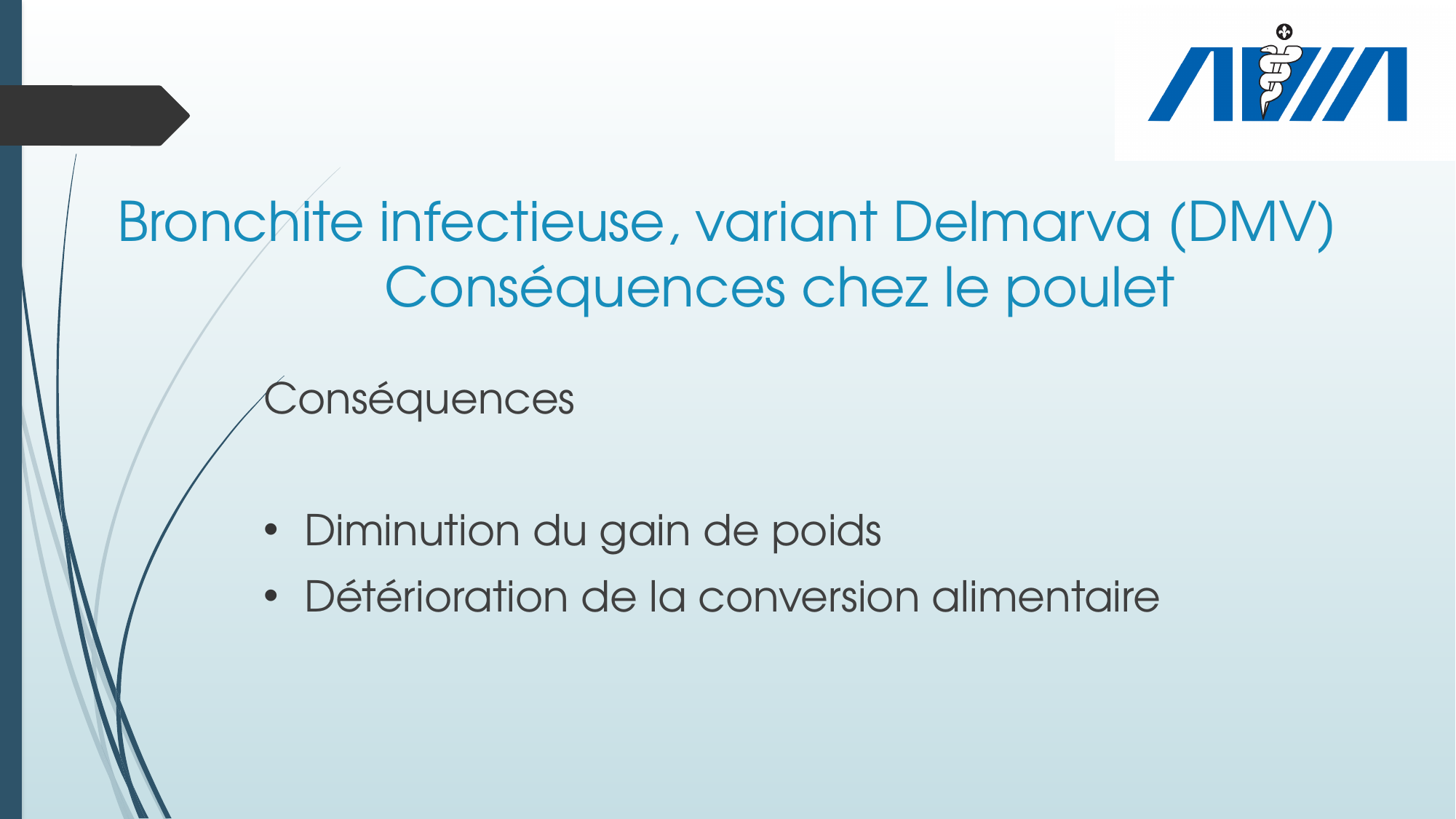

# Bronchite infectieuse, variant Delmarva (DMV) Conséquences chez le poulet
Conséquences

Diminution du gain de poids
Détérioration de la conversion alimentaire